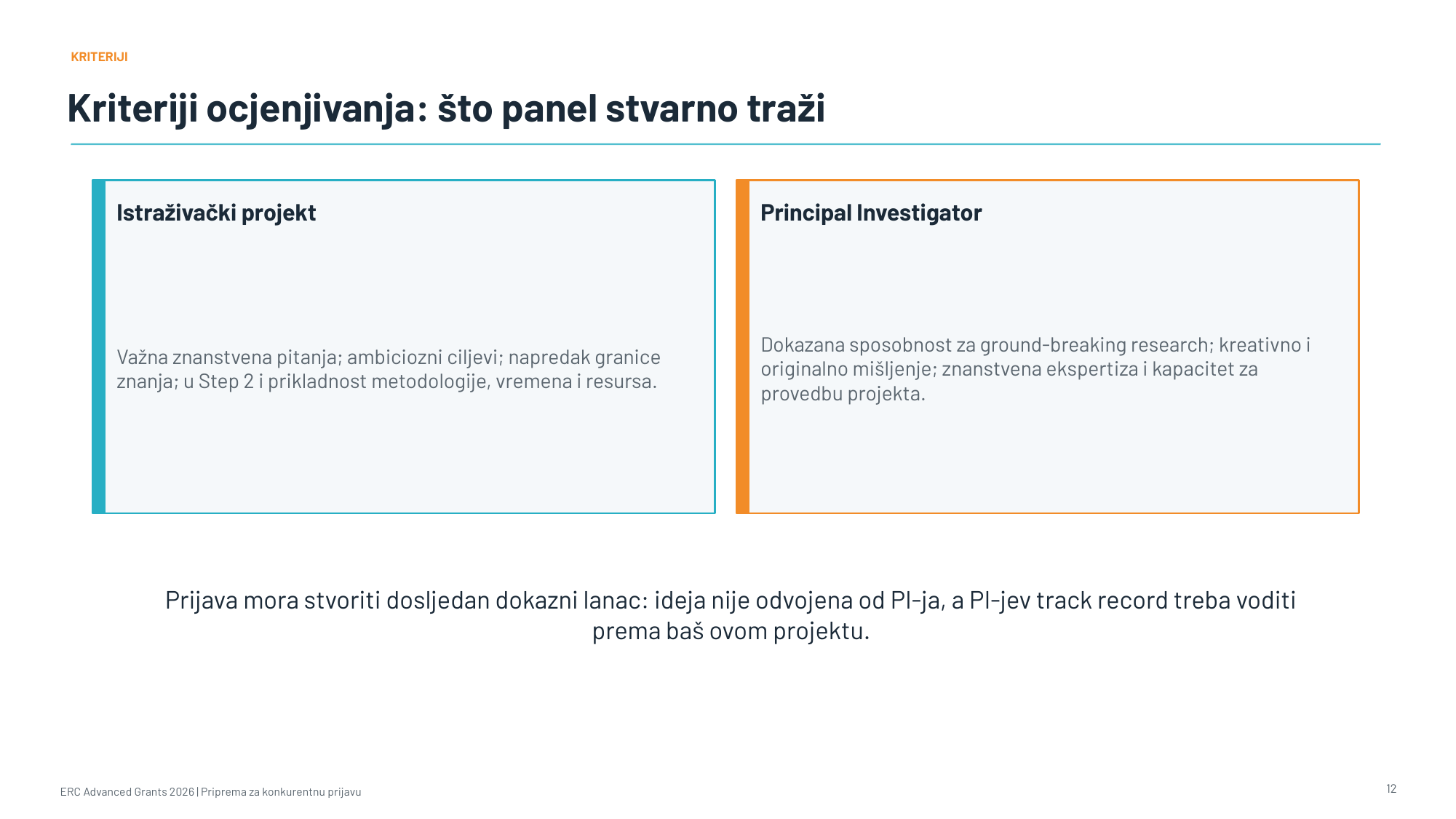

KRITERIJI
Kriteriji ocjenjivanja: što panel stvarno traži

Istraživački projekt
Principal Investigator
Važna znanstvena pitanja; ambiciozni ciljevi; napredak granice znanja; u Step 2 i prikladnost metodologije, vremena i resursa.
Dokazana sposobnost za ground-breaking research; kreativno i originalno mišljenje; znanstvena ekspertiza i kapacitet za provedbu projekta.
Prijava mora stvoriti dosljedan dokazni lanac: ideja nije odvojena od PI-ja, a PI-jev track record treba voditi prema baš ovom projektu.
12
ERC Advanced Grants 2026 | Priprema za konkurentnu prijavu